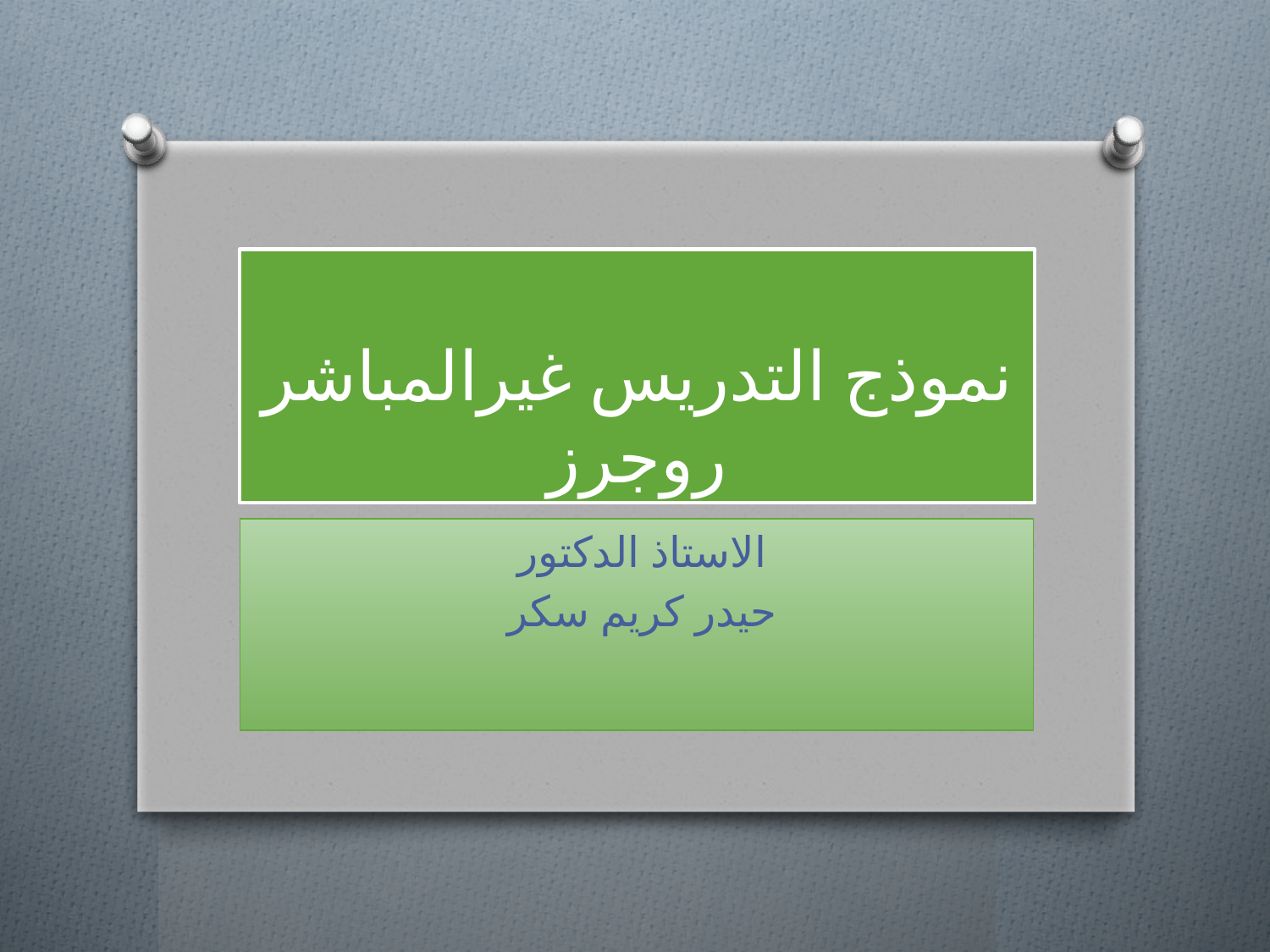

# نموذج التدريس غيرالمباشر روجرز
الاستاذ الدكتور
حيدر كريم سكر